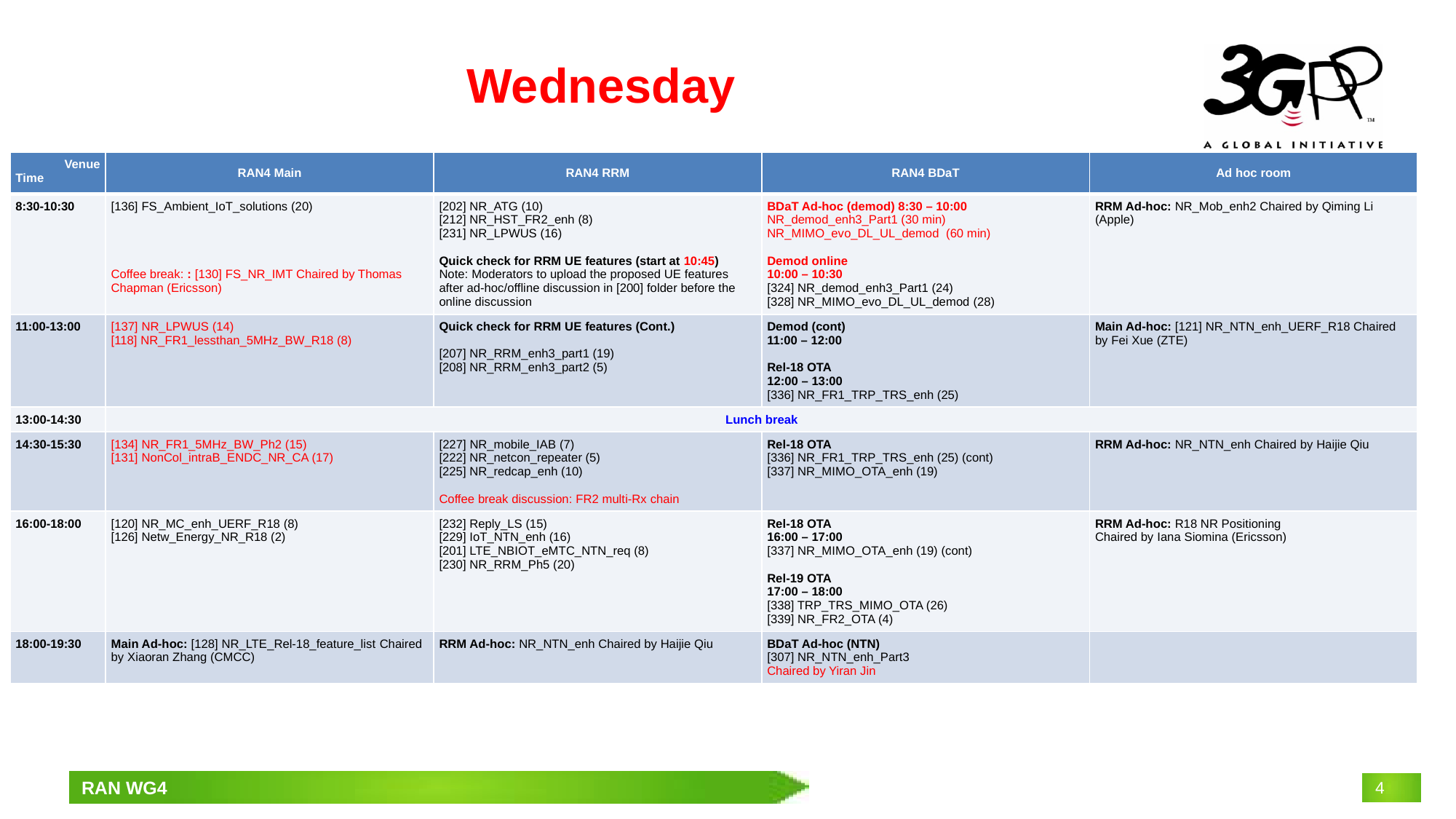

# Wednesday
| Venue Time | RAN4 Main | RAN4 RRM | RAN4 BDaT | Ad hoc room |
| --- | --- | --- | --- | --- |
| 8:30-10:30 | [136] FS\_Ambient\_IoT\_solutions (20) Coffee break: : [130] FS\_NR\_IMT Chaired by Thomas Chapman (Ericsson) | [202] NR\_ATG (10) [212] NR\_HST\_FR2\_enh (8) [231] NR\_LPWUS (16) Quick check for RRM UE features (start at 10:45) Note: Moderators to upload the proposed UE features after ad-hoc/offline discussion in [200] folder before the online discussion | BDaT Ad-hoc (demod) 8:30 – 10:00 NR\_demod\_enh3\_Part1 (30 min) NR\_MIMO\_evo\_DL\_UL\_demod (60 min) Demod online 10:00 – 10:30 [324] NR\_demod\_enh3\_Part1 (24) [328] NR\_MIMO\_evo\_DL\_UL\_demod (28) | RRM Ad-hoc: NR\_Mob\_enh2 Chaired by Qiming Li (Apple) |
| 11:00-13:00 | [137] NR\_LPWUS (14) [118] NR\_FR1\_lessthan\_5MHz\_BW\_R18 (8) | Quick check for RRM UE features (Cont.) [207] NR\_RRM\_enh3\_part1 (19) [208] NR\_RRM\_enh3\_part2 (5) | Demod (cont) 11:00 – 12:00 Rel-18 OTA 12:00 – 13:00 [336] NR\_FR1\_TRP\_TRS\_enh (25) | Main Ad-hoc: [121] NR\_NTN\_enh\_UERF\_R18 Chaired by Fei Xue (ZTE) |
| 13:00-14:30 | Lunch break |  |  |  |
| 14:30-15:30 | [134] NR\_FR1\_5MHz\_BW\_Ph2 (15) [131] NonCol\_intraB\_ENDC\_NR\_CA (17) | [227] NR\_mobile\_IAB (7) [222] NR\_netcon\_repeater (5) [225] NR\_redcap\_enh (10) Coffee break discussion: FR2 multi-Rx chain | Rel-18 OTA [336] NR\_FR1\_TRP\_TRS\_enh (25) (cont) [337] NR\_MIMO\_OTA\_enh (19) | RRM Ad-hoc: NR\_NTN\_enh Chaired by Haijie Qiu |
| 16:00-18:00 | [120] NR\_MC\_enh\_UERF\_R18 (8) [126] Netw\_Energy\_NR\_R18 (2) | [232] Reply\_LS (15) [229] IoT\_NTN\_enh (16) [201] LTE\_NBIOT\_eMTC\_NTN\_req (8) [230] NR\_RRM\_Ph5 (20) | Rel-18 OTA 16:00 – 17:00 [337] NR\_MIMO\_OTA\_enh (19) (cont) Rel-19 OTA 17:00 – 18:00 [338] TRP\_TRS\_MIMO\_OTA (26) [339] NR\_FR2\_OTA (4) | RRM Ad-hoc: R18 NR Positioning Chaired by Iana Siomina (Ericsson) |
| 18:00-19:30 | Main Ad-hoc: [128] NR\_LTE\_Rel-18\_feature\_list Chaired by Xiaoran Zhang (CMCC) | RRM Ad-hoc: NR\_NTN\_enh Chaired by Haijie Qiu | BDaT Ad-hoc (NTN) [307] NR\_NTN\_enh\_Part3 Chaired by Yiran Jin |  |